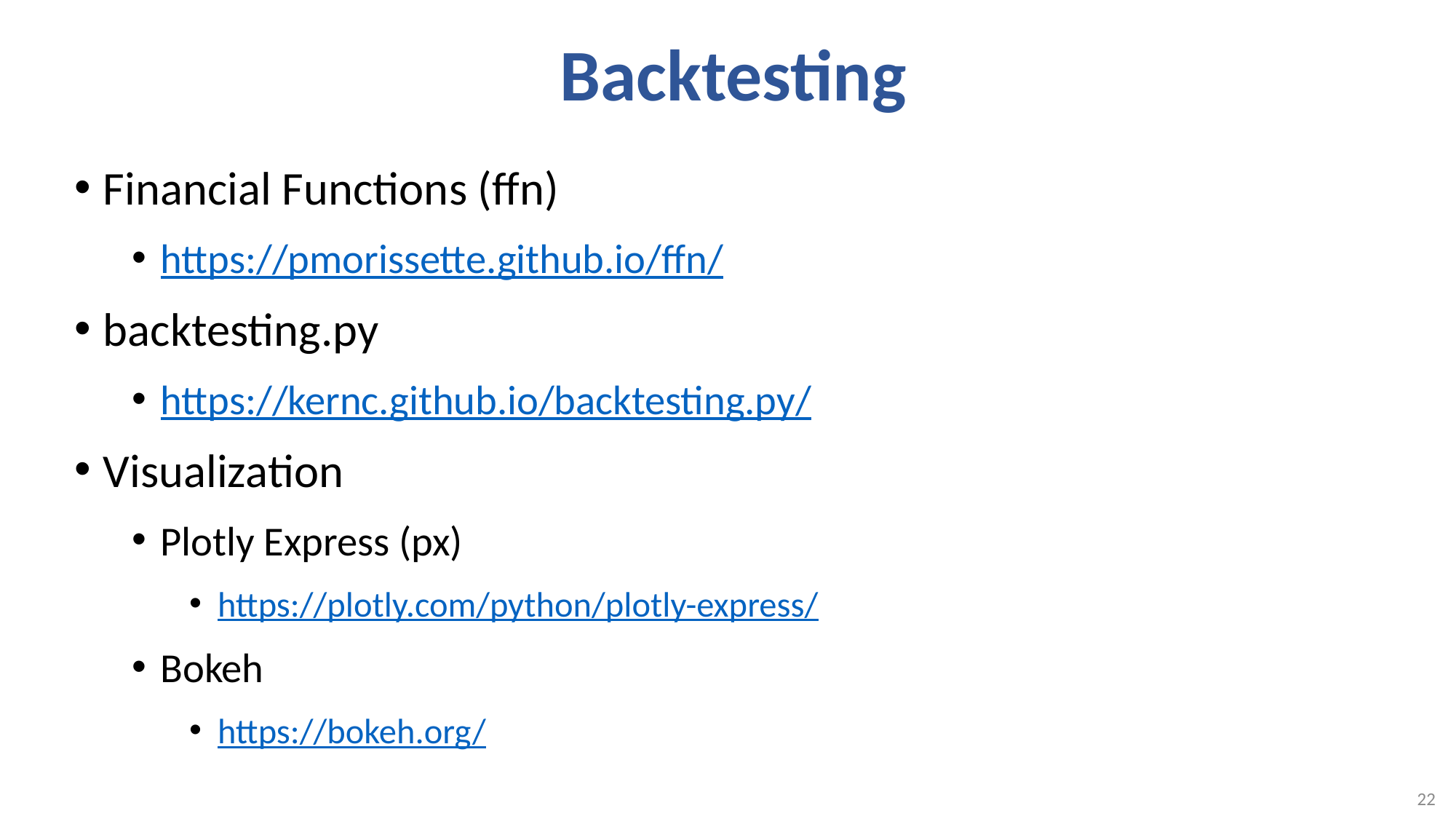

# Backtesting
Financial Functions (ffn)
https://pmorissette.github.io/ffn/
backtesting.py
https://kernc.github.io/backtesting.py/
Visualization
Plotly Express (px)
https://plotly.com/python/plotly-express/
Bokeh
https://bokeh.org/

22